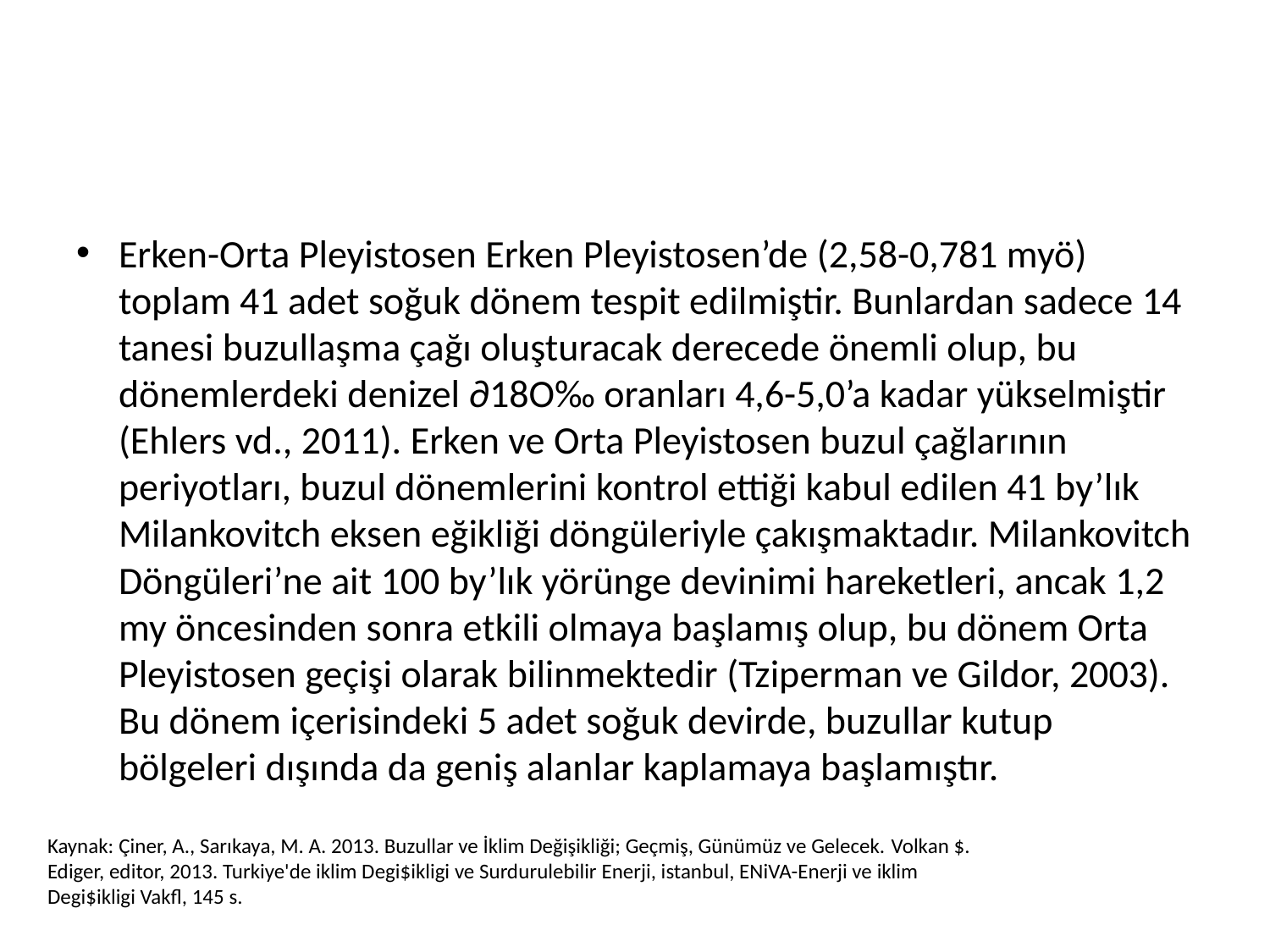

Erken-Orta Pleyistosen Erken Pleyistosen’de (2,58-0,781 myö) toplam 41 adet soğuk dönem tespit edilmiştir. Bunlardan sadece 14 tanesi buzullaşma çağı oluşturacak derecede önemli olup, bu dönemlerdeki denizel ∂18O‰ oranları 4,6-5,0’a kadar yükselmiştir (Ehlers vd., 2011). Erken ve Orta Pleyistosen buzul çağlarının periyotları, buzul dönemlerini kontrol ettiği kabul edilen 41 by’lık Milankovitch eksen eğikliği döngüleriyle çakışmaktadır. Milankovitch Döngüleri’ne ait 100 by’lık yörünge devinimi hareketleri, ancak 1,2 my öncesinden sonra etkili olmaya başlamış olup, bu dönem Orta Pleyistosen geçişi olarak bilinmektedir (Tziperman ve Gildor, 2003). Bu dönem içerisindeki 5 adet soğuk devirde, buzullar kutup bölgeleri dışında da geniş alanlar kaplamaya başlamıştır.
Kaynak: Çiner, A., Sarıkaya, M. A. 2013. Buzullar ve İklim Değişikliği; Geçmiş, Günümüz ve Gelecek. Volkan $. Ediger, editor, 2013. Turkiye'de iklim Degi$ikligi ve Surdurulebilir Enerji, istanbul, ENiVA-Enerji ve iklim Degi$ikligi Vakfl, 145 s.